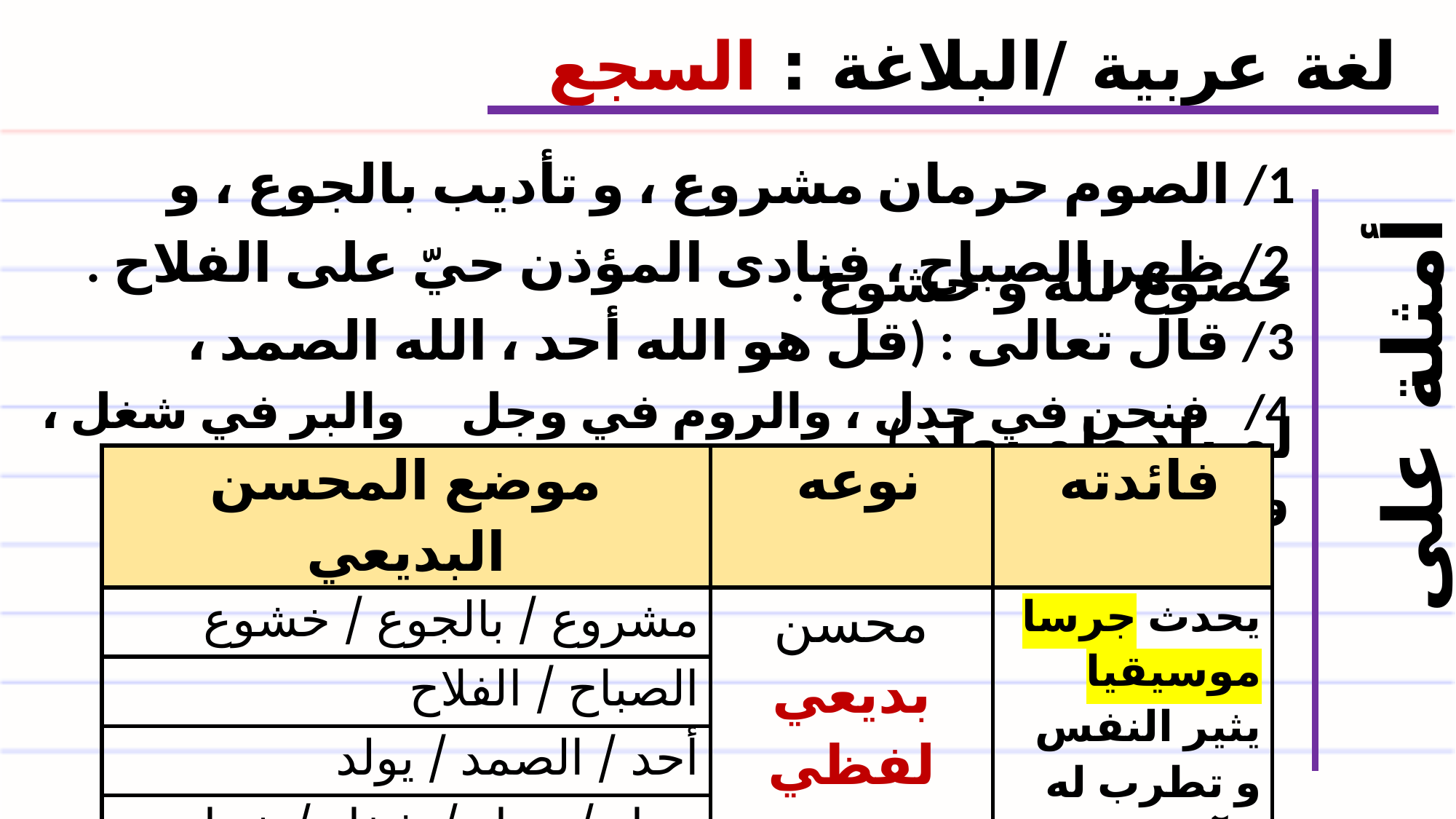

لغة عربية /البلاغة : السجع
1/ الصوم حرمان مشروع ، و تأديب بالجوع ، و خضوع لله و خشوع .
2/ ظهر الصباح ، فنادى المؤذن حيّ على الفلاح .
3/ قال تعالى : (قل هو الله أحد ، الله الصمد ، لم يلد ولم يولد )
4/   فنحن في جدل ، والروم في وجل     والبر في شغل ، و البحر في خجل
أمثلة على السجع
| موضع المحسن البديعي | نوعه | فائدته |
| --- | --- | --- |
| مشروع / بالجوع / خشوع | محسن بديعي لفظي يسمى السجع | يحدث جرسا موسيقيا يثير النفس و تطرب له الآذان . |
| الصباح / الفلاح |  |  |
| أحد / الصمد / يولد |  |  |
| جدل / وجل / شغل / خجل |  |  |